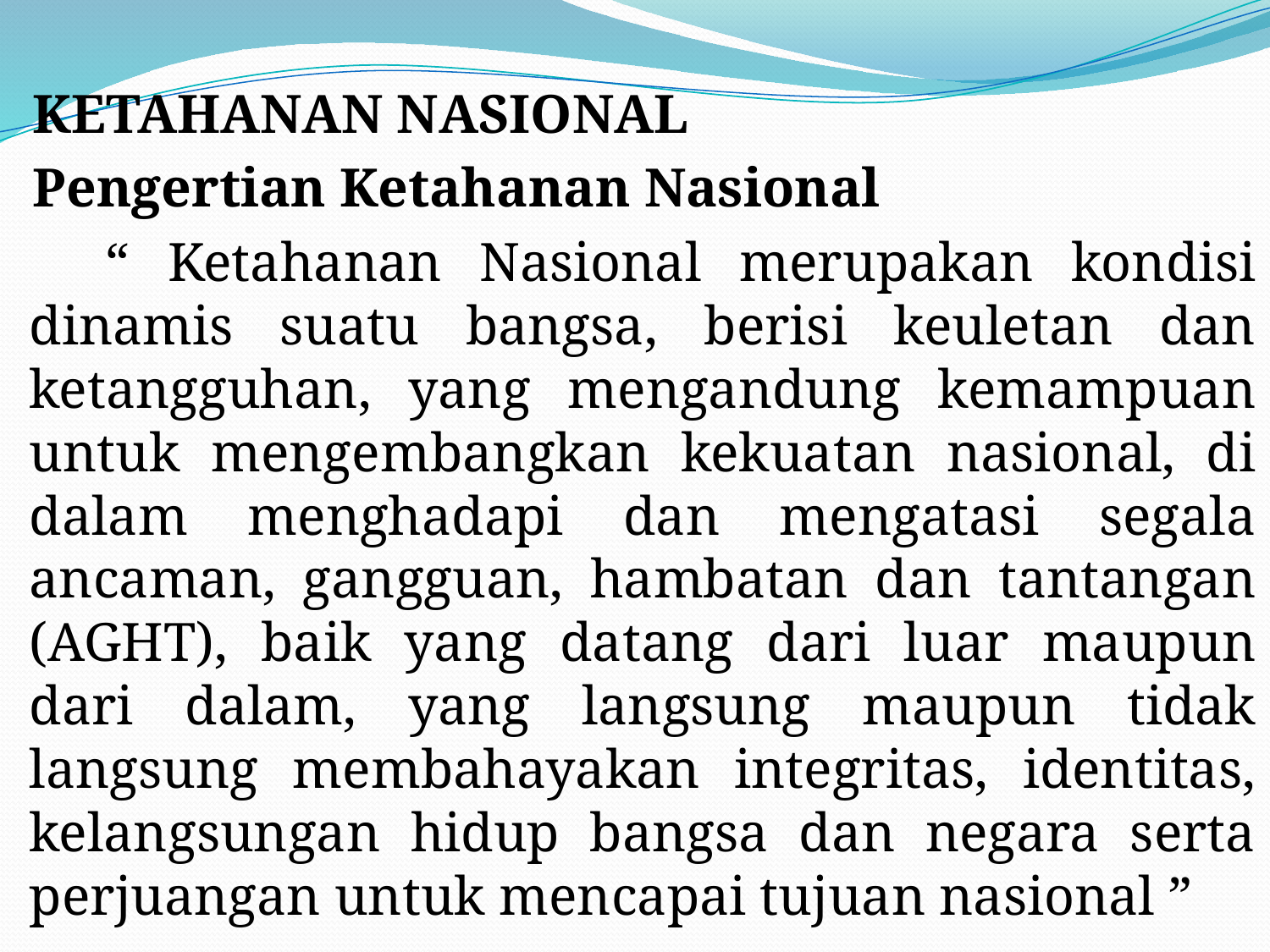

KETAHANAN NASIONAL
   Pengertian Ketahanan Nasional
   “ Ketahanan Nasional merupakan kondisi dinamis suatu bangsa, berisi keuletan dan ketangguhan, yang mengandung kemampuan untuk mengembangkan kekuatan nasional, di dalam menghadapi dan mengatasi segala ancaman, gangguan, hambatan dan tantangan (AGHT), baik yang datang dari luar maupun dari dalam, yang langsung maupun tidak langsung membahayakan integritas, identitas, kelangsungan hidup bangsa dan negara serta perjuangan untuk mencapai tujuan nasional ”